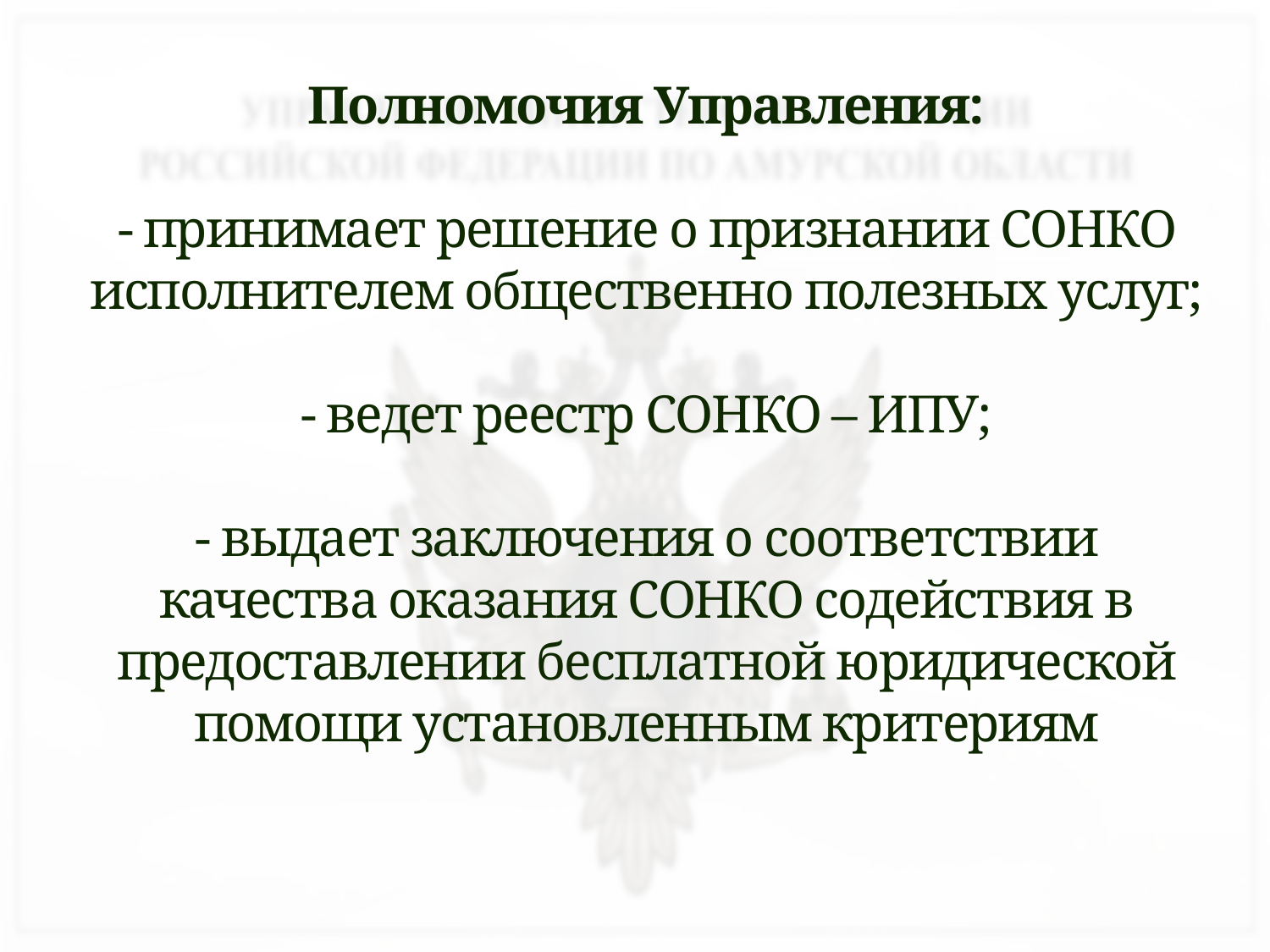

# Полномочия Управления: - принимает решение о признании СОНКО исполнителем общественно полезных услуг; - ведет реестр СОНКО – ИПУ; - выдает заключения о соответствии качества оказания СОНКО содействия в предоставлении бесплатной юридической помощи установленным критериям